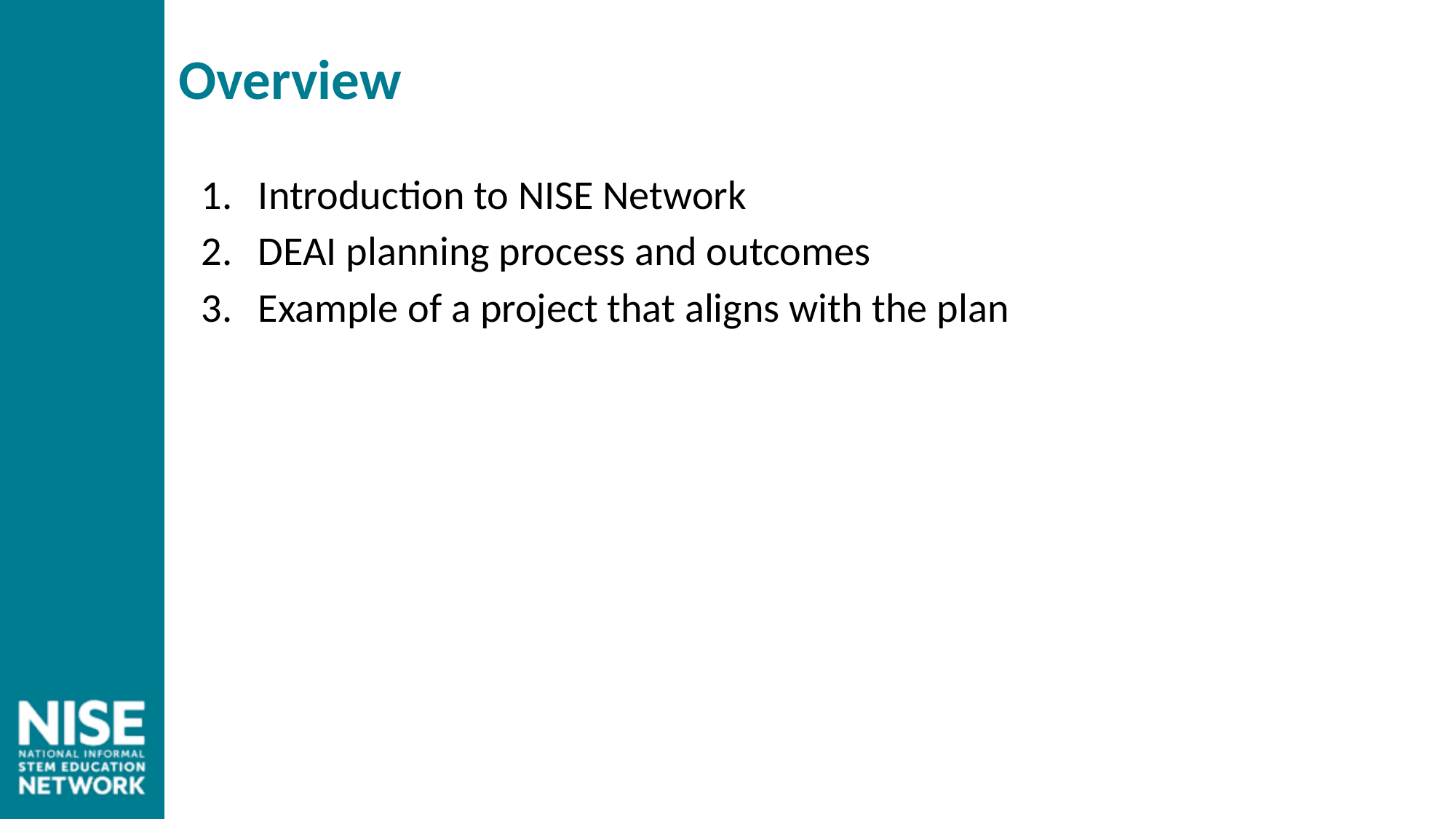

# Overview
Introduction to NISE Network
DEAI planning process and outcomes
Example of a project that aligns with the plan